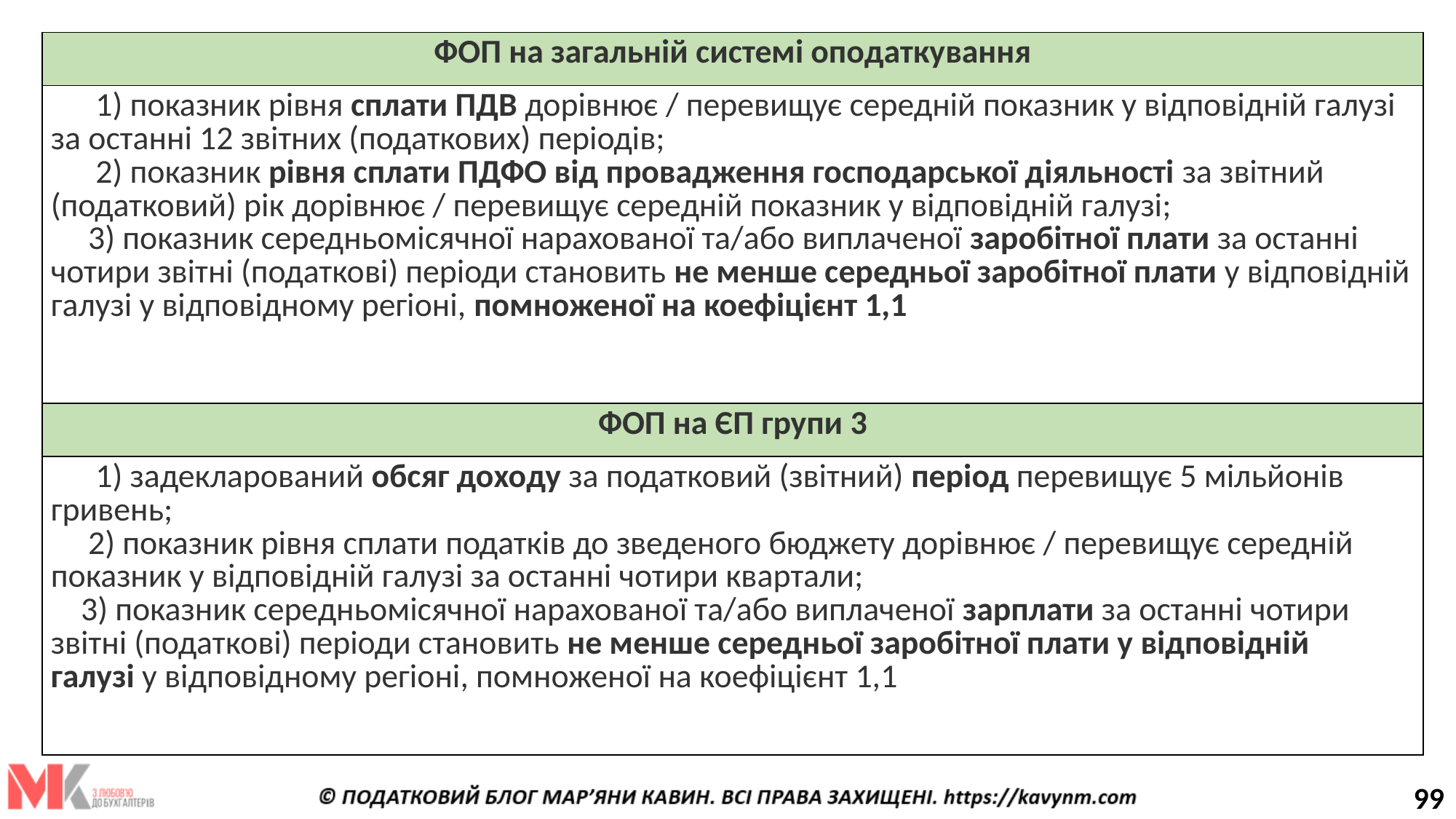

| ФОП на загальній системі оподаткування |
| --- |
| 1) показник рівня сплати ПДВ дорівнює / перевищує середній показник у відповідній галузі за останні 12 звітних (податкових) періодів; 2) показник рівня сплати ПДФО від провадження господарської діяльності за звітний (податковий) рік дорівнює / перевищує середній показник у відповідній галузі; 3) показник середньомісячної нарахованої та/або виплаченої заробітної плати за останні чотири звітні (податкові) періоди становить не менше середньої заробітної плати у відповідній галузі у відповідному регіоні, помноженої на коефіцієнт 1,1 |
| ФОП на ЄП групи 3 |
| 1) задекларований обсяг доходу за податковий (звітний) період перевищує 5 мільйонів гривень; 2) показник рівня сплати податків до зведеного бюджету дорівнює / перевищує середній показник у відповідній галузі за останні чотири квартали; 3) показник середньомісячної нарахованої та/або виплаченої зарплати за останні чотири звітні (податкові) періоди становить не менше середньої заробітної плати у відповідній галузі у відповідному регіоні, помноженої на коефіцієнт 1,1 |
99